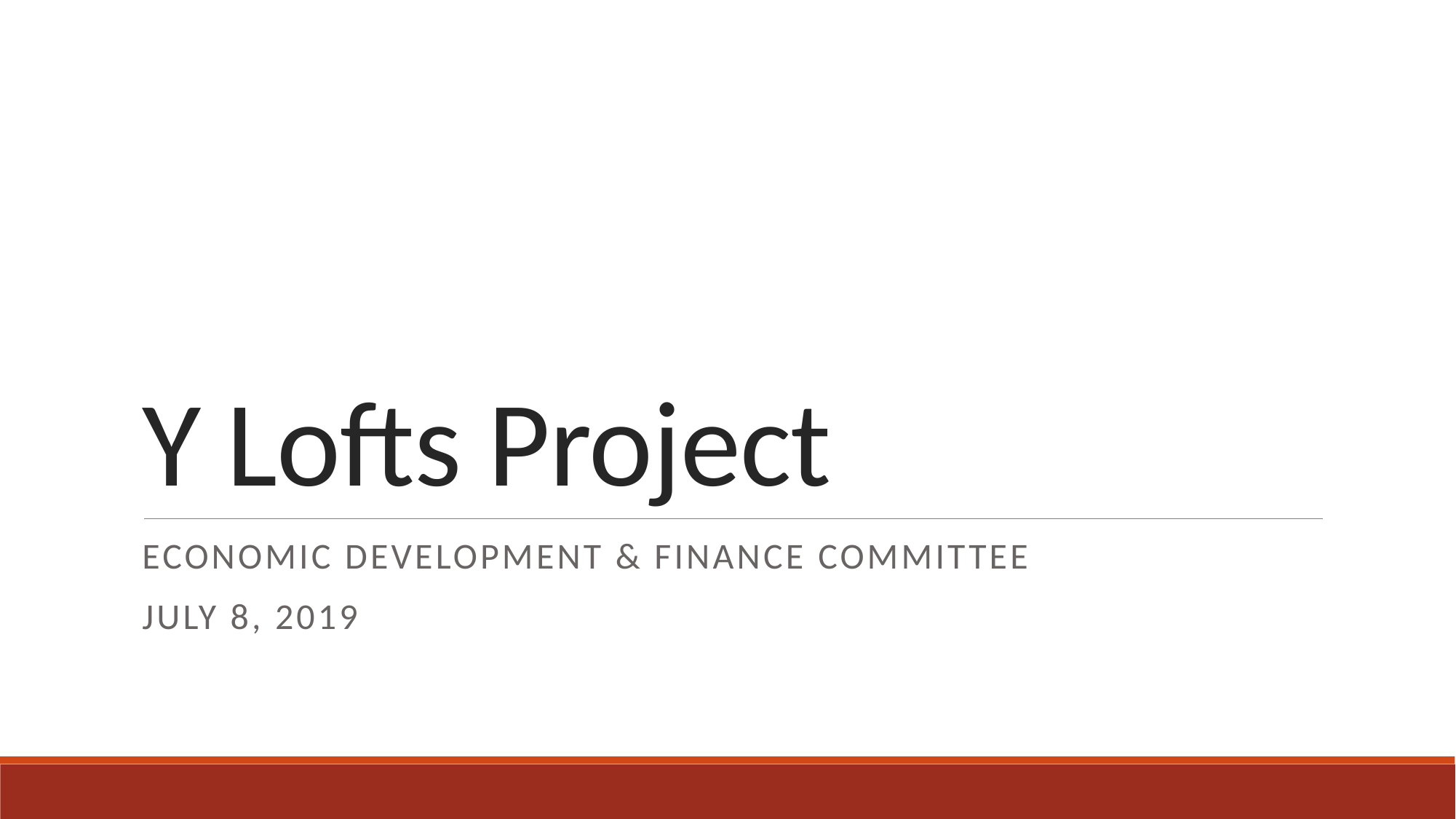

# Y Lofts Project
Economic Development & finance Committee
July 8, 2019